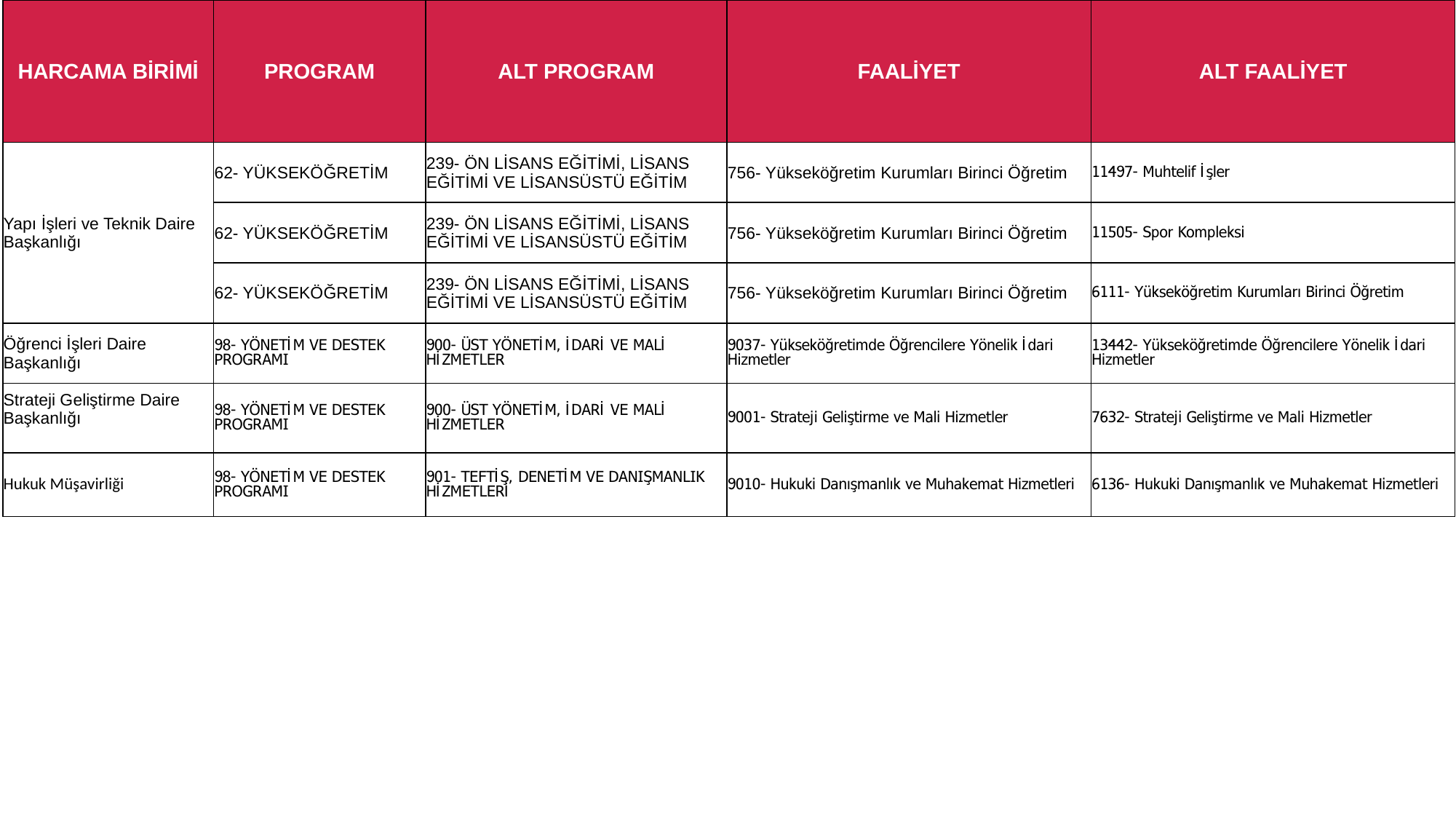

| HARCAMA BİRİMİ | PROGRAM | ALT PROGRAM | FAALİYET | ALT FAALİYET |
| --- | --- | --- | --- | --- |
| Yapı İşleri ve Teknik Daire Başkanlığı | 62- YÜKSEKÖĞRETİM | 239- ÖN LİSANS EĞİTİMİ, LİSANS EĞİTİMİ VE LİSANSÜSTÜ EĞİTİM | 756- Yükseköğretim Kurumları Birinci Öğretim | 11497- Muhtelif İşler |
|  | 62- YÜKSEKÖĞRETİM | 239- ÖN LİSANS EĞİTİMİ, LİSANS EĞİTİMİ VE LİSANSÜSTÜ EĞİTİM | 756- Yükseköğretim Kurumları Birinci Öğretim | 11505- Spor Kompleksi |
|  | 62- YÜKSEKÖĞRETİM | 239- ÖN LİSANS EĞİTİMİ, LİSANS EĞİTİMİ VE LİSANSÜSTÜ EĞİTİM | 756- Yükseköğretim Kurumları Birinci Öğretim | 6111- Yükseköğretim Kurumları Birinci Öğretim |
| Öğrenci İşleri Daire Başkanlığı | 98- YÖNETİM VE DESTEK PROGRAMI | 900- ÜST YÖNETİM, İDARİ VE MALİ HİZMETLER | 9037- Yükseköğretimde Öğrencilere Yönelik İdari Hizmetler | 13442- Yükseköğretimde Öğrencilere Yönelik İdari Hizmetler |
| Strateji Geliştirme Daire Başkanlığı | 98- YÖNETİM VE DESTEK PROGRAMI | 900- ÜST YÖNETİM, İDARİ VE MALİ HİZMETLER | 9001- Strateji Geliştirme ve Mali Hizmetler | 7632- Strateji Geliştirme ve Mali Hizmetler |
| Hukuk Müşavirliği | 98- YÖNETİM VE DESTEK PROGRAMI | 901- TEFTİŞ, DENETİM VE DANIŞMANLIK HİZMETLERİ | 9010- Hukuki Danışmanlık ve Muhakemat Hizmetleri | 6136- Hukuki Danışmanlık ve Muhakemat Hizmetleri |